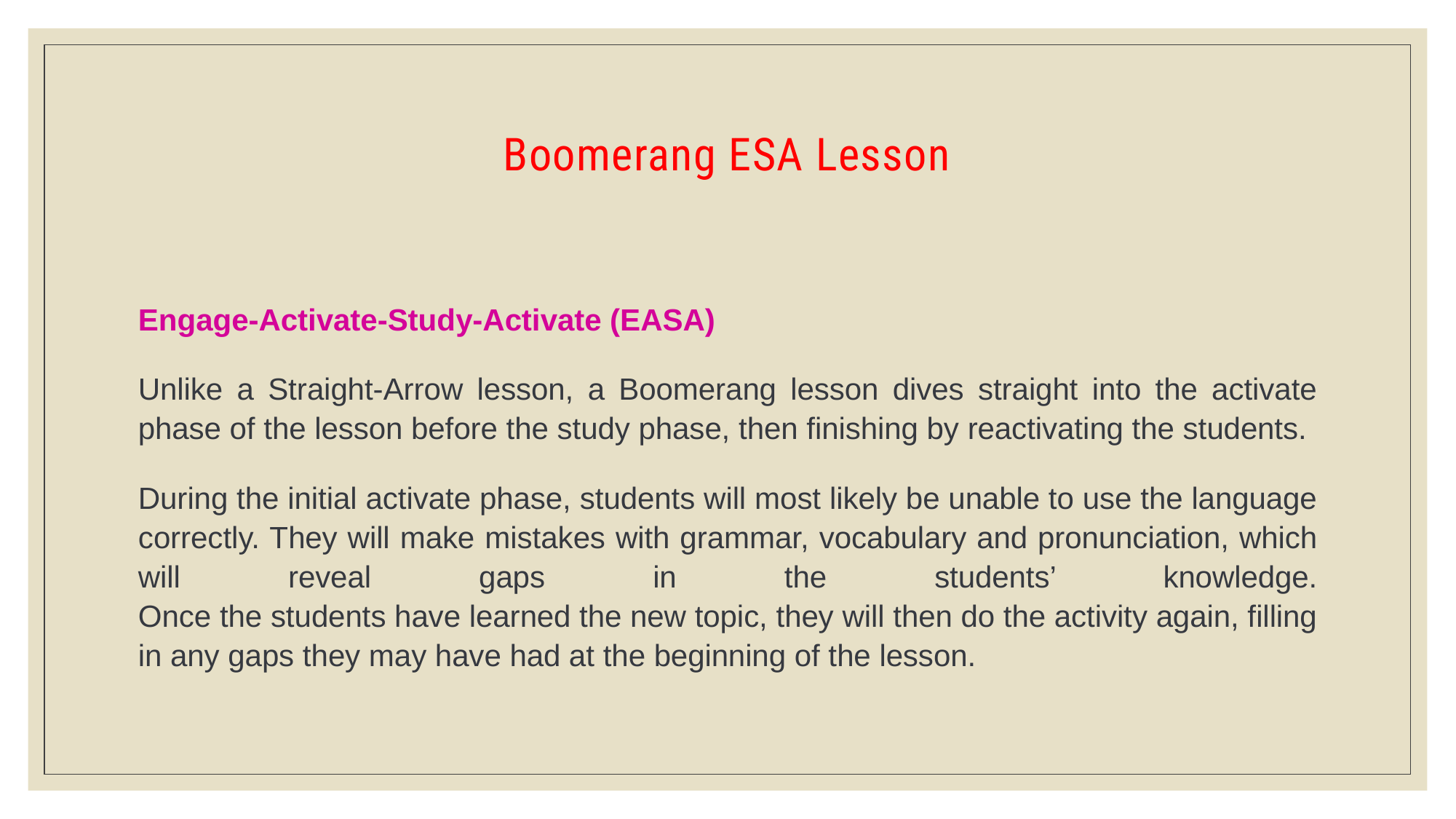

# Boomerang ESA Lesson

Engage-Activate-Study-Activate (EASA)
Unlike a Straight-Arrow lesson, a Boomerang lesson dives straight into the activate phase of the lesson before the study phase, then finishing by reactivating the students.
During the initial activate phase, students will most likely be unable to use the language correctly. They will make mistakes with grammar, vocabulary and pronunciation, which will reveal gaps in the students’ knowledge.
Once the students have learned the new topic, they will then do the activity again, filling in any gaps they may have had at the beginning of the lesson.